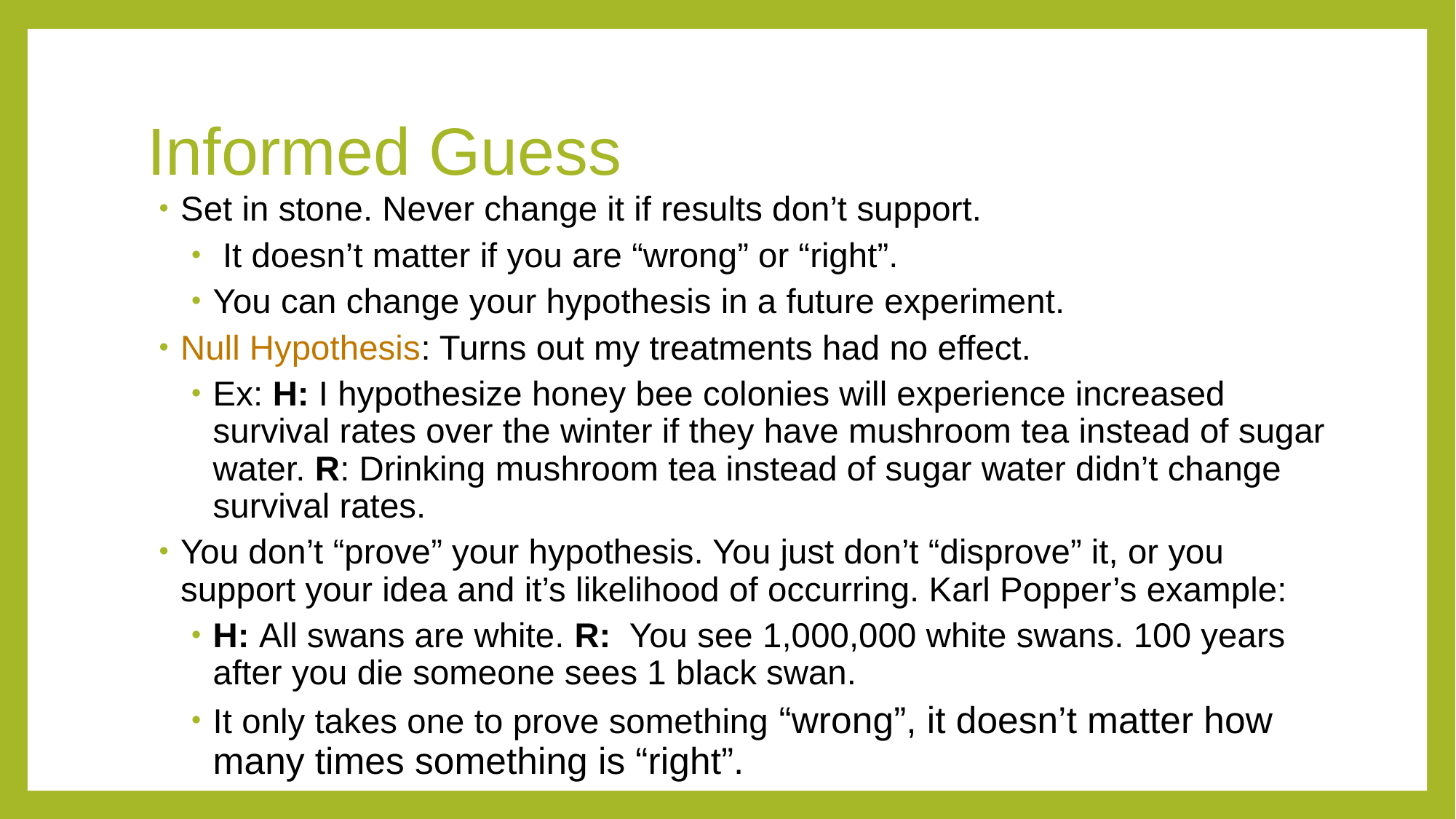

# Informed Guess
Set in stone. Never change it if results don’t support.
 It doesn’t matter if you are “wrong” or “right”.
You can change your hypothesis in a future experiment.
Null Hypothesis: Turns out my treatments had no effect.
Ex: H: I hypothesize honey bee colonies will experience increased survival rates over the winter if they have mushroom tea instead of sugar water. R: Drinking mushroom tea instead of sugar water didn’t change survival rates.
You don’t “prove” your hypothesis. You just don’t “disprove” it, or you support your idea and it’s likelihood of occurring. Karl Popper’s example:
H: All swans are white. R:  You see 1,000,000 white swans. 100 years after you die someone sees 1 black swan.
It only takes one to prove something “wrong”, it doesn’t matter how many times something is “right”.